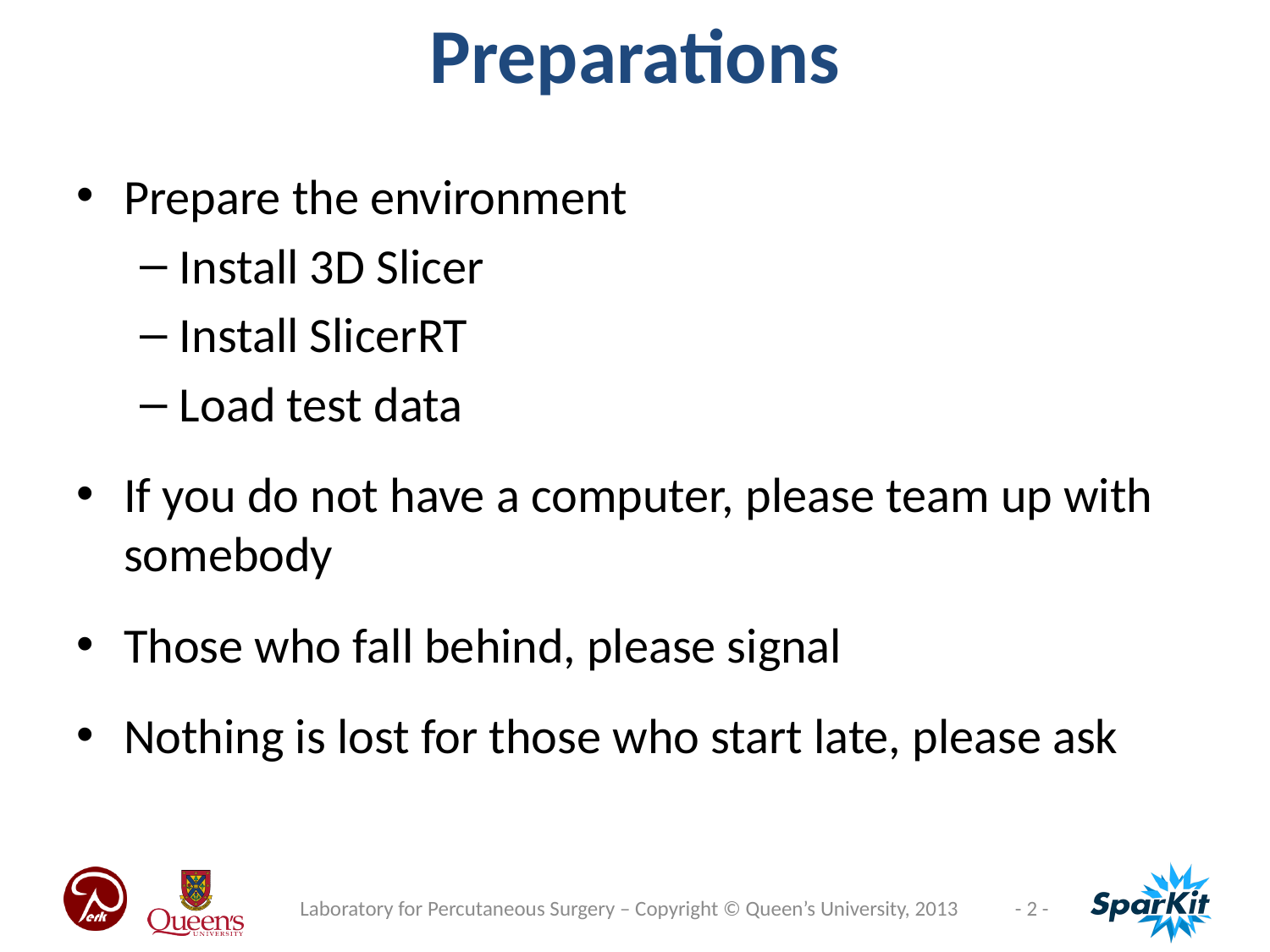

Preparations
Prepare the environment
Install 3D Slicer
Install SlicerRT
Load test data
If you do not have a computer, please team up with somebody
Those who fall behind, please signal
Nothing is lost for those who start late, please ask
Laboratory for Percutaneous Surgery – Copyright © Queen’s University, 2013
- 2 -